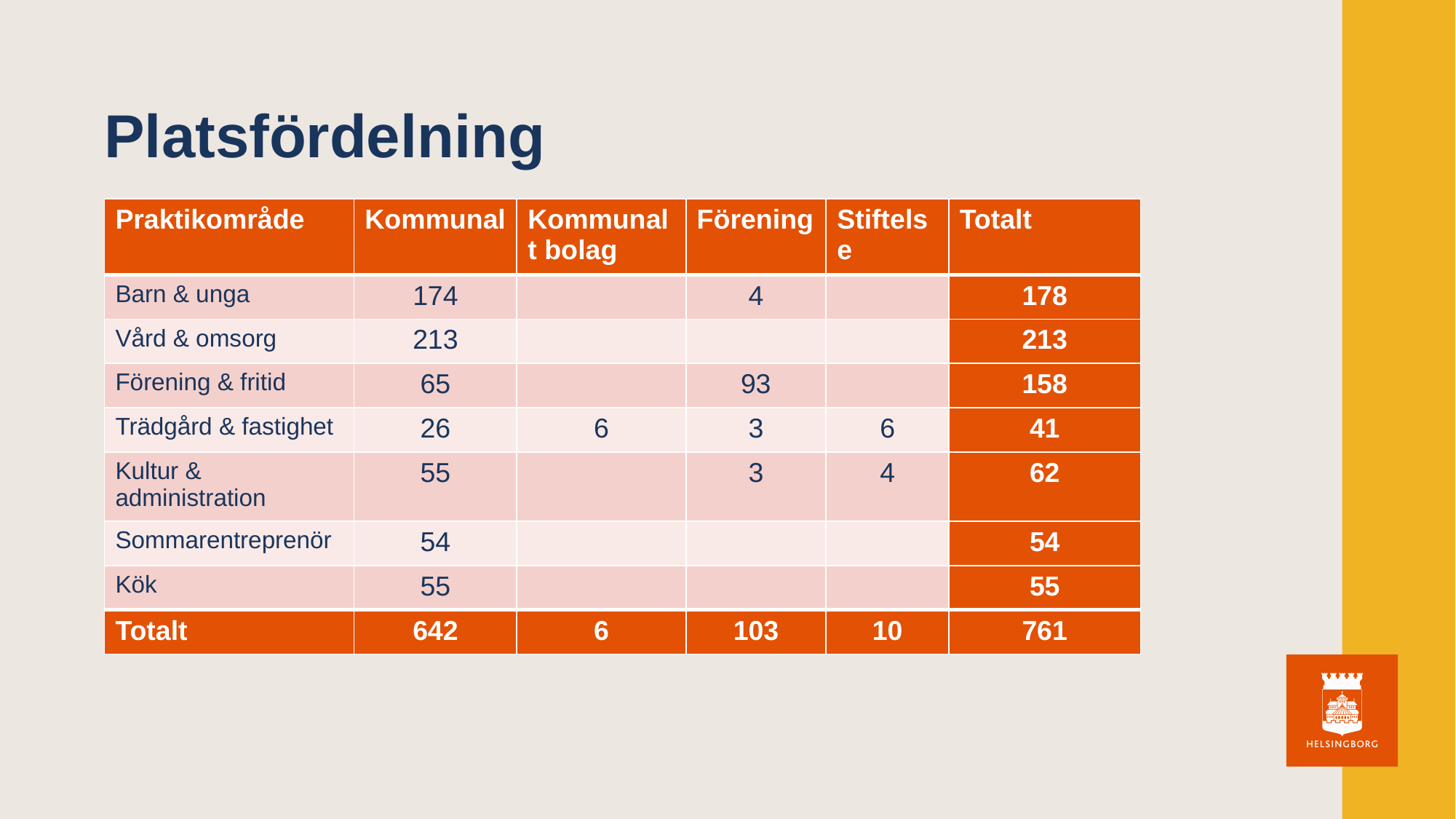

# Platsfördelning
| Praktikområde | Kommunal | Kommunalt bolag | Förening | Stiftelse | Totalt |
| --- | --- | --- | --- | --- | --- |
| Barn & unga | 174 |  | 4 |  | 178 |
| Vård & omsorg | 213 |  |  |  | 213 |
| Förening & fritid | 65 |  | 93 |  | 158 |
| Trädgård & fastighet | 26 | 6 | 3 | 6 | 41 |
| Kultur & administration | 55 |  | 3 | 4 | 62 |
| Sommarentreprenör | 54 |  |  |  | 54 |
| Kök | 55 |  |  |  | 55 |
| Totalt | 642 | 6 | 103 | 10 | 761 |